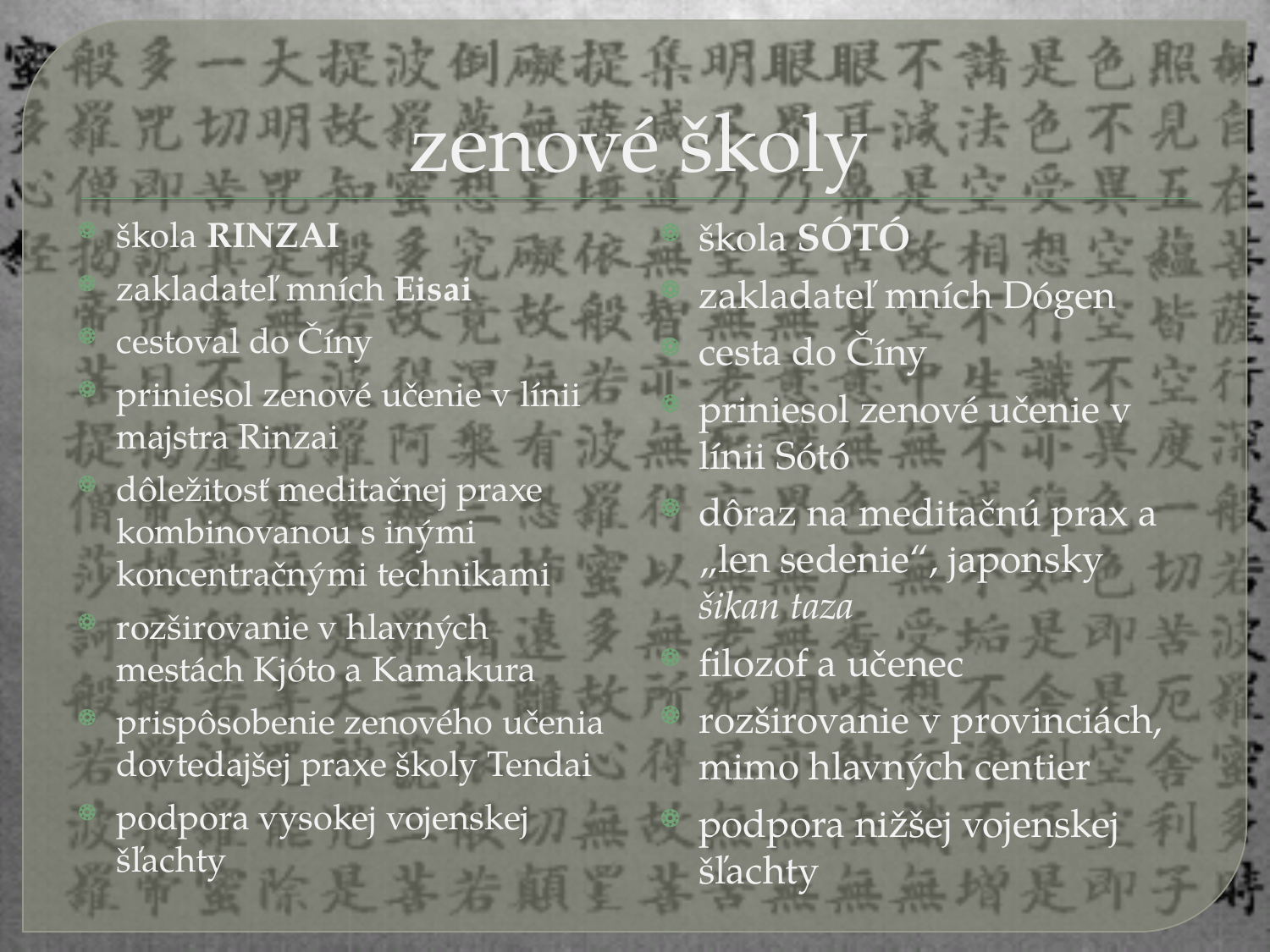

# zenové školy
škola RINZAI
zakladateľ mních Eisai
cestoval do Číny
priniesol zenové učenie v línii majstra Rinzai
dôležitosť meditačnej praxe kombinovanou s inými koncentračnými technikami
rozširovanie v hlavných mestách Kjóto a Kamakura
prispôsobenie zenového učenia dovtedajšej praxe školy Tendai
podpora vysokej vojenskej šľachty
škola SÓTÓ
zakladateľ mních Dógen
cesta do Číny
priniesol zenové učenie v línii Sótó
dôraz na meditačnú prax a „len sedenie“, japonsky šikan taza
filozof a učenec
rozširovanie v provinciách, mimo hlavných centier
podpora nižšej vojenskej šľachty